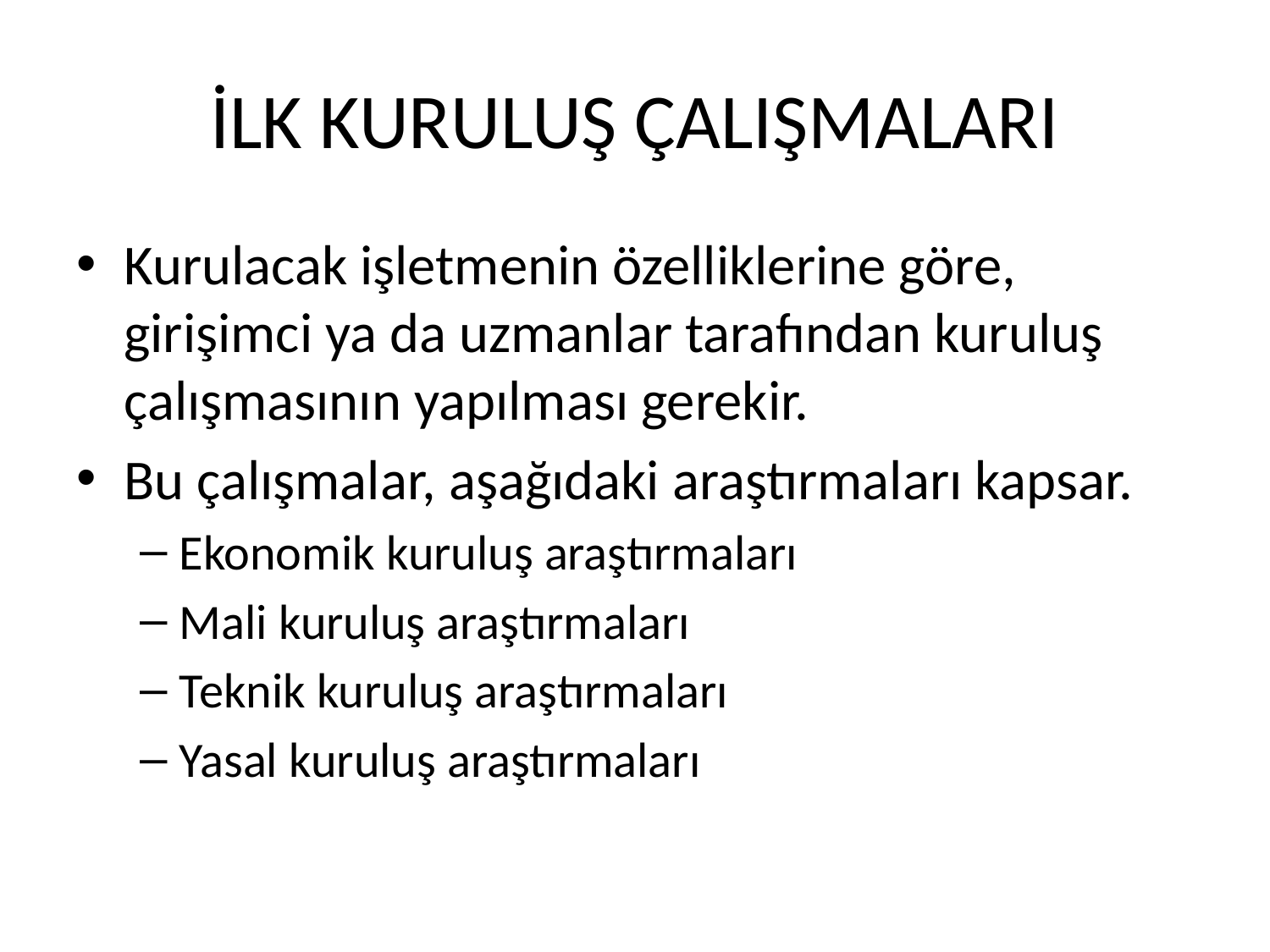

# İLK KURULUŞ ÇALIŞMALARI
Kurulacak işletmenin özelliklerine göre, girişimci ya da uzmanlar tarafından kuruluş çalışmasının yapılması gerekir.
Bu çalışmalar, aşağıdaki araştırmaları kapsar.
Ekonomik kuruluş araştırmaları
Mali kuruluş araştırmaları
Teknik kuruluş araştırmaları
Yasal kuruluş araştırmaları